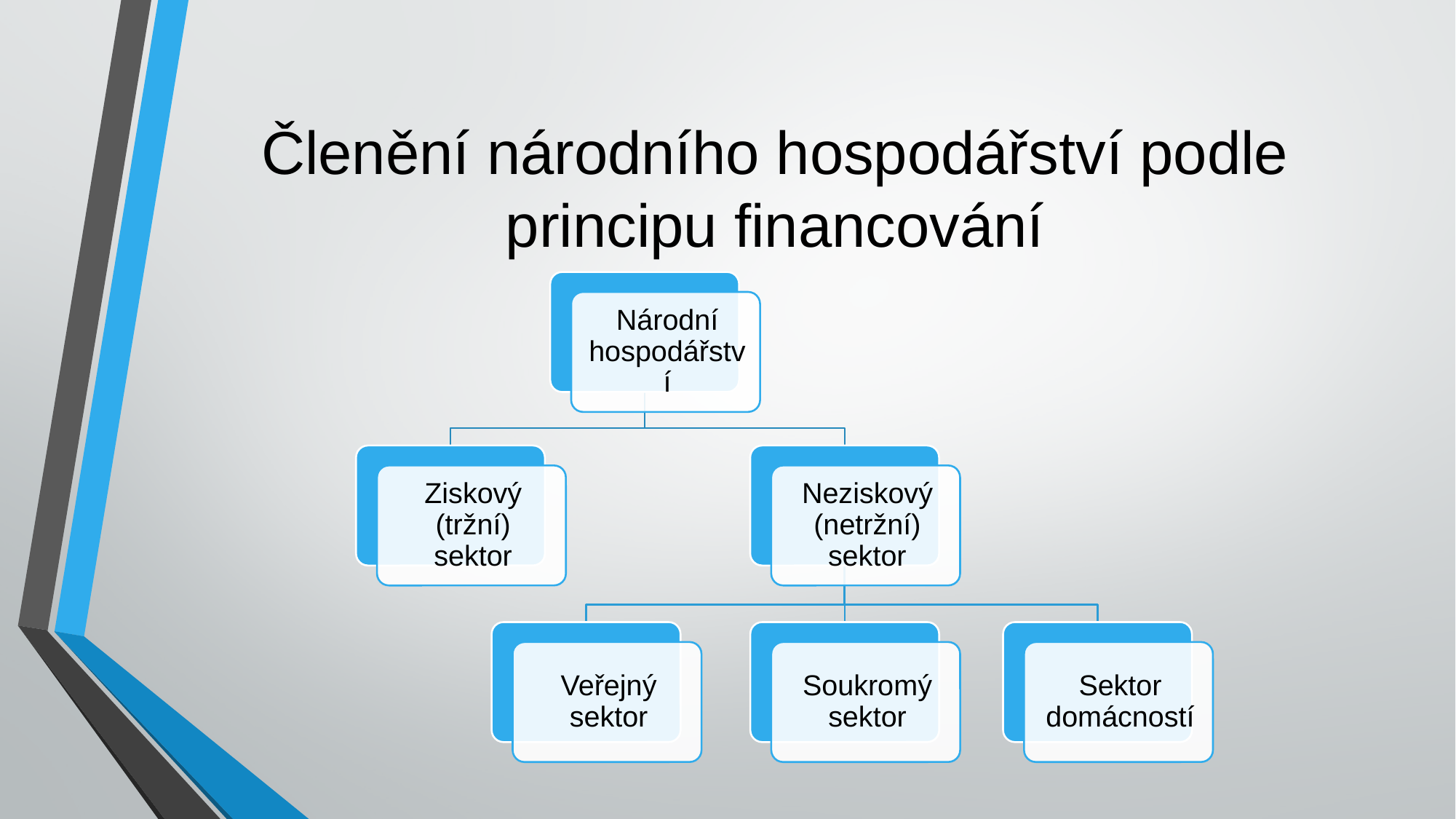

# Členění národního hospodářství podle principu financování
Národní hospodářství
Ziskový (tržní) sektor
Neziskový (netržní) sektor
Veřejný sektor
Soukromý sektor
Sektor domácností